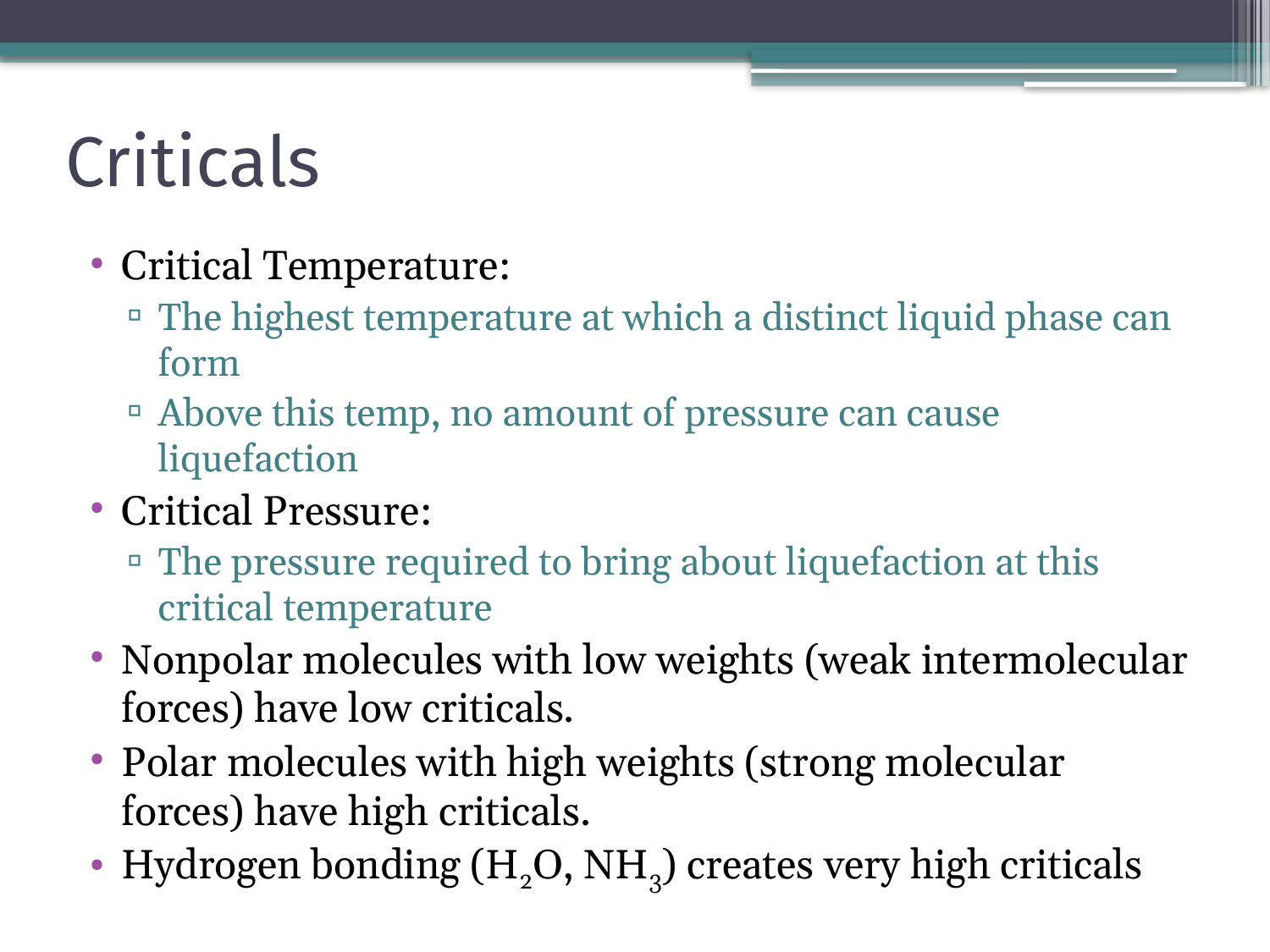

# Criticals
Critical Temperature:
The highest temperature at which a distinct liquid phase can form
Above this temp, no amount of pressure can cause liquefaction
Critical Pressure:
The pressure required to bring about liquefaction at this critical temperature
Nonpolar molecules with low weights (weak intermolecular forces) have low criticals.
Polar molecules with high weights (strong molecular forces) have high criticals.
Hydrogen bonding (H2O, NH3) creates very high criticals